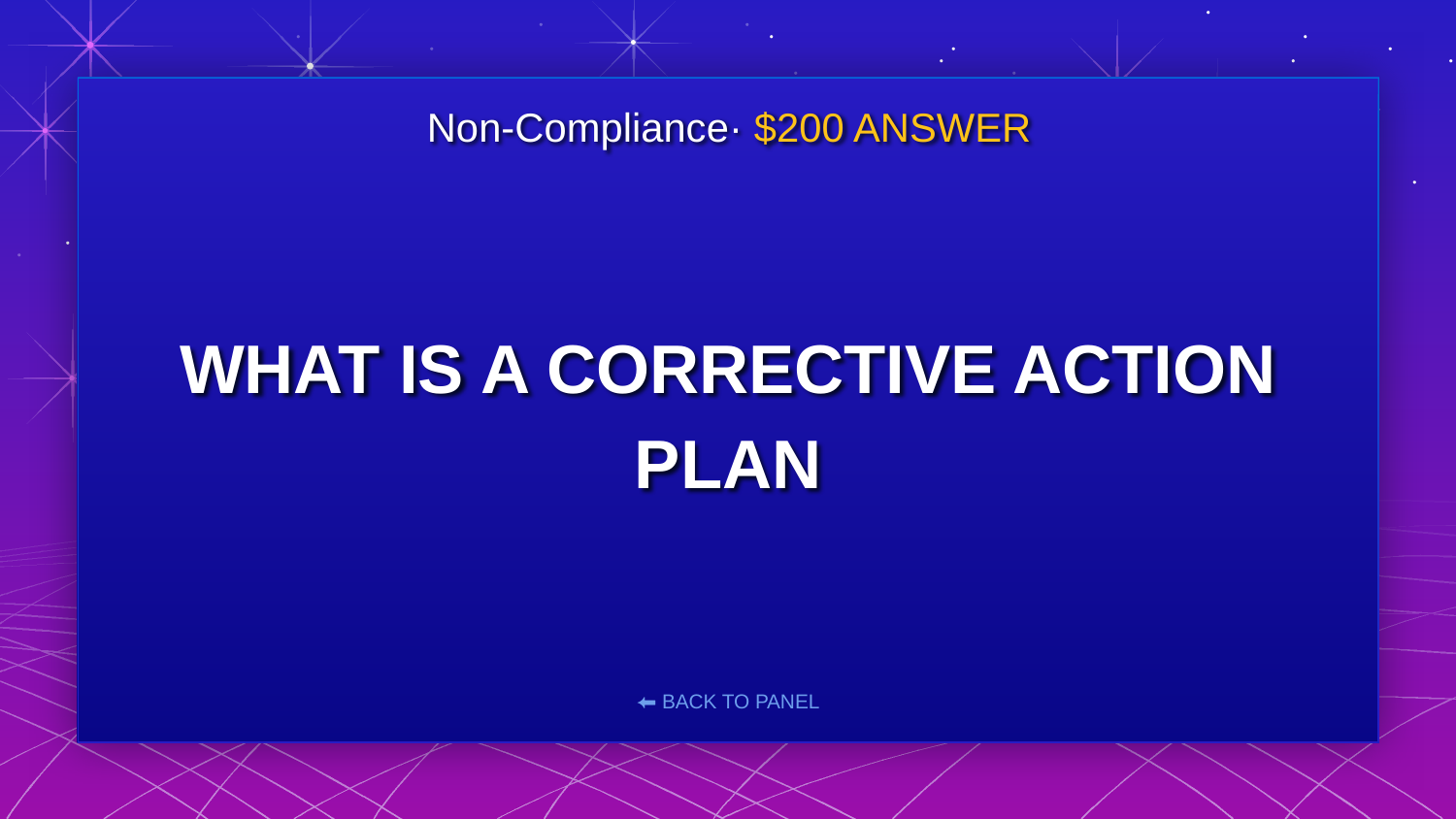

Non-Compliance· $200 ANSWER
# WHAT IS A CORRECTIVE ACTION PLAN